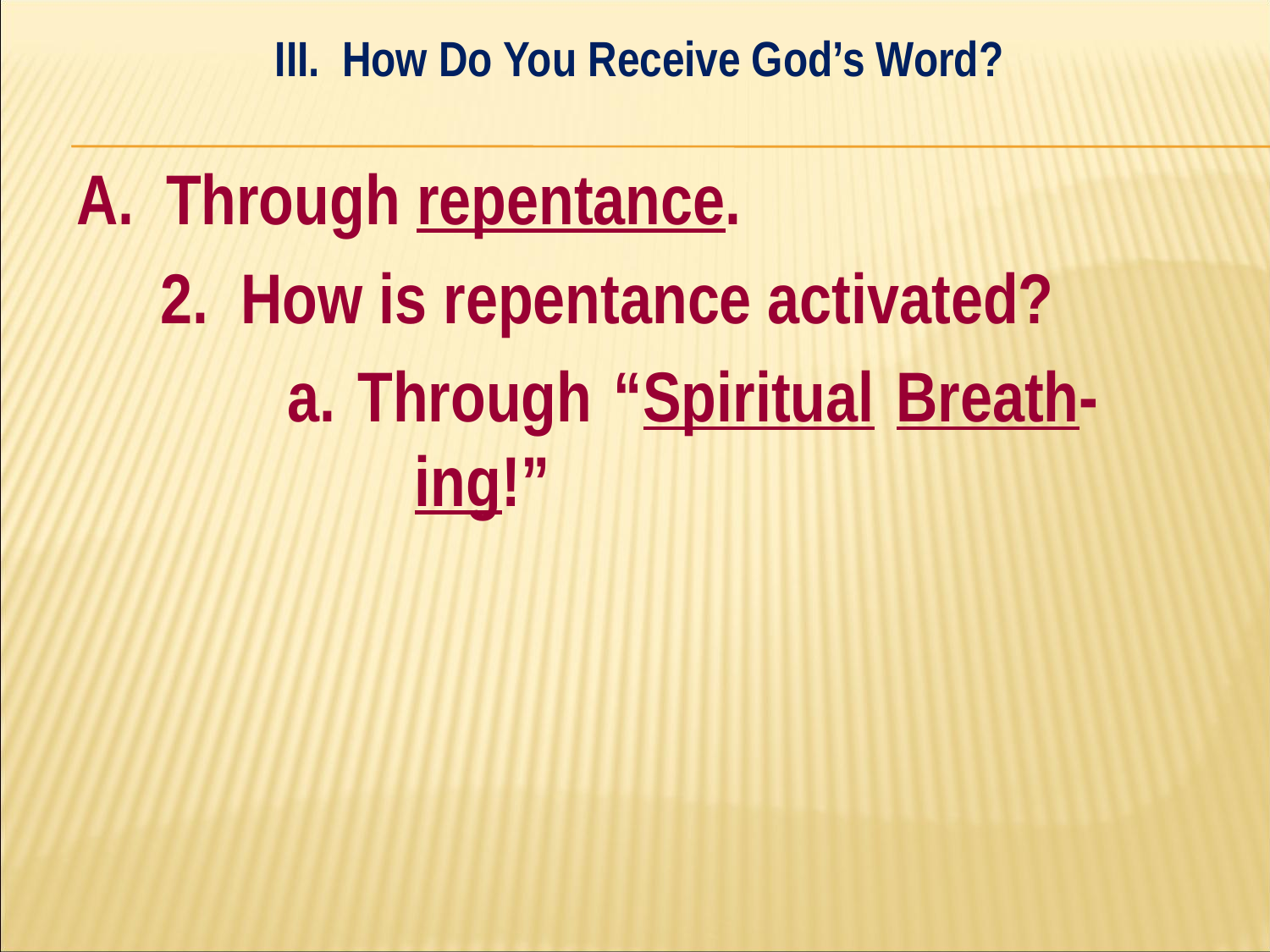

III.  How Do You Receive God’s Word?
#
A.  Through repentance.
	2.  How is repentance activated?
		a. Through “Spiritual Breath-			ing!”